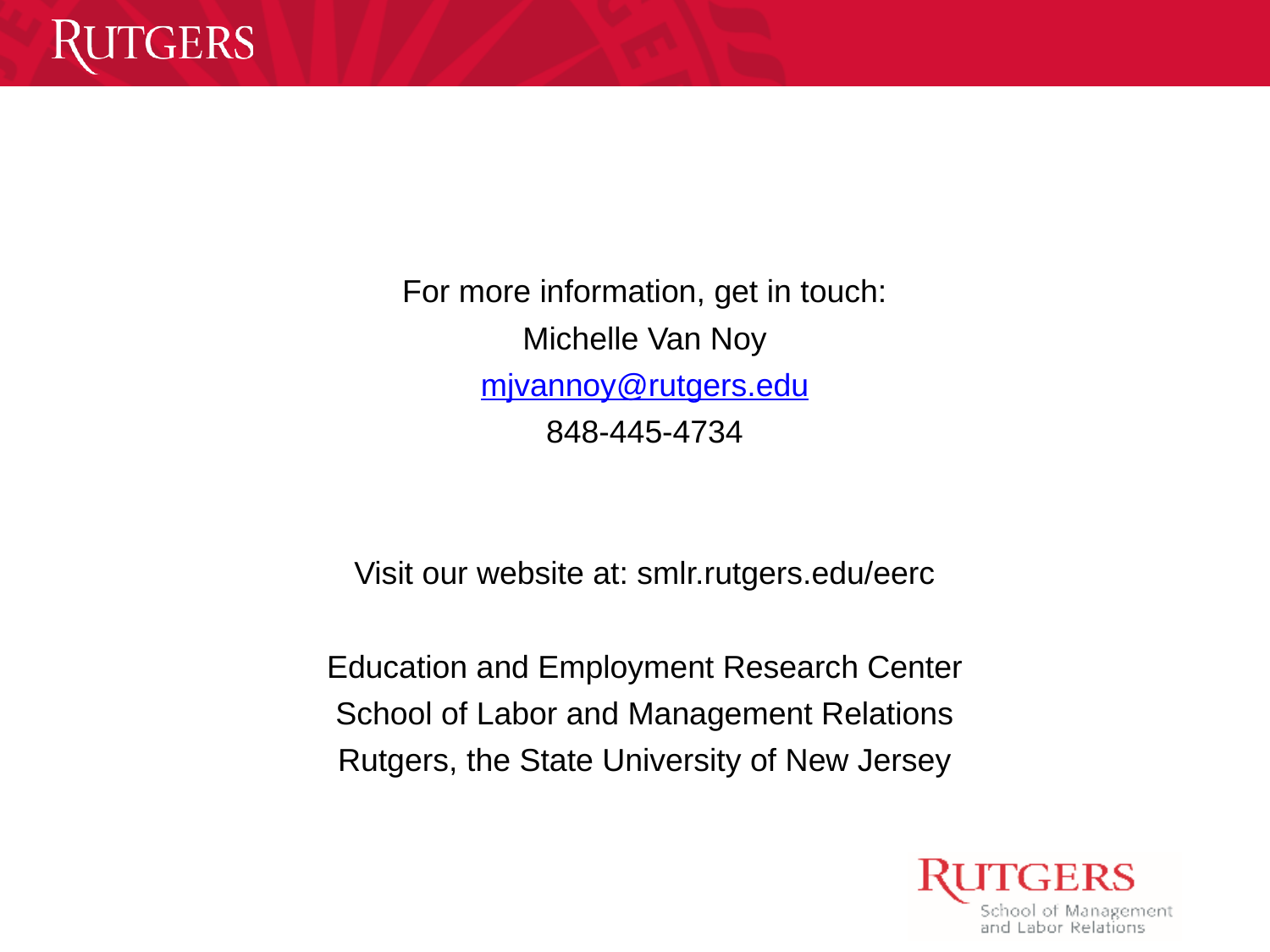

#

For more information, get in touch:
Michelle Van Noy
mjvannoy@rutgers.edu
848-445-4734

Visit our website at: smlr.rutgers.edu/eerc

Education and Employment Research Center
School of Labor and Management Relations
Rutgers, the State University of New Jersey